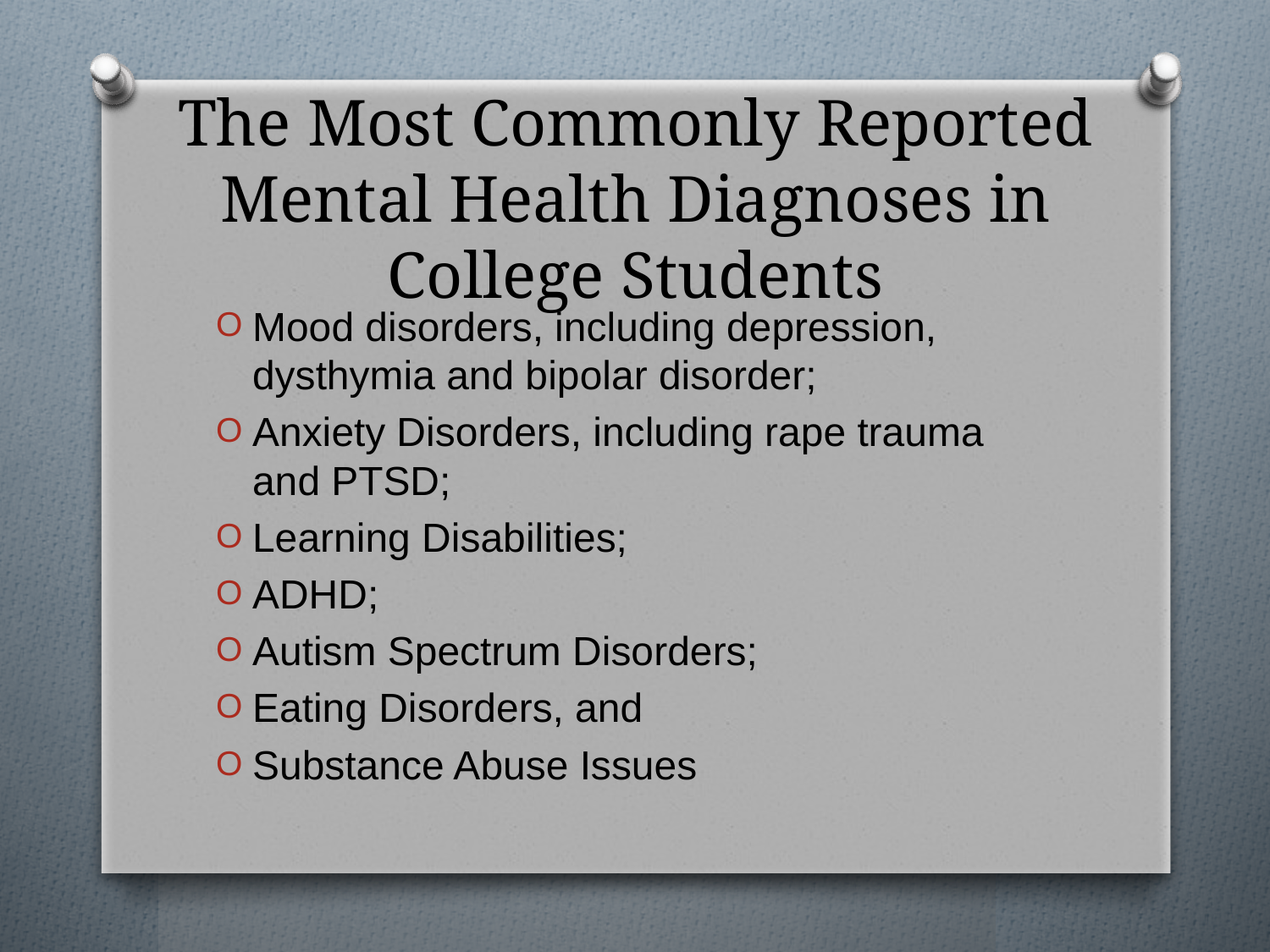

# The Most Commonly Reported Mental Health Diagnoses in College Students
Mood disorders, including depression, dysthymia and bipolar disorder;
Anxiety Disorders, including rape trauma and PTSD;
Learning Disabilities;
ADHD;
Autism Spectrum Disorders;
Eating Disorders, and
Substance Abuse Issues